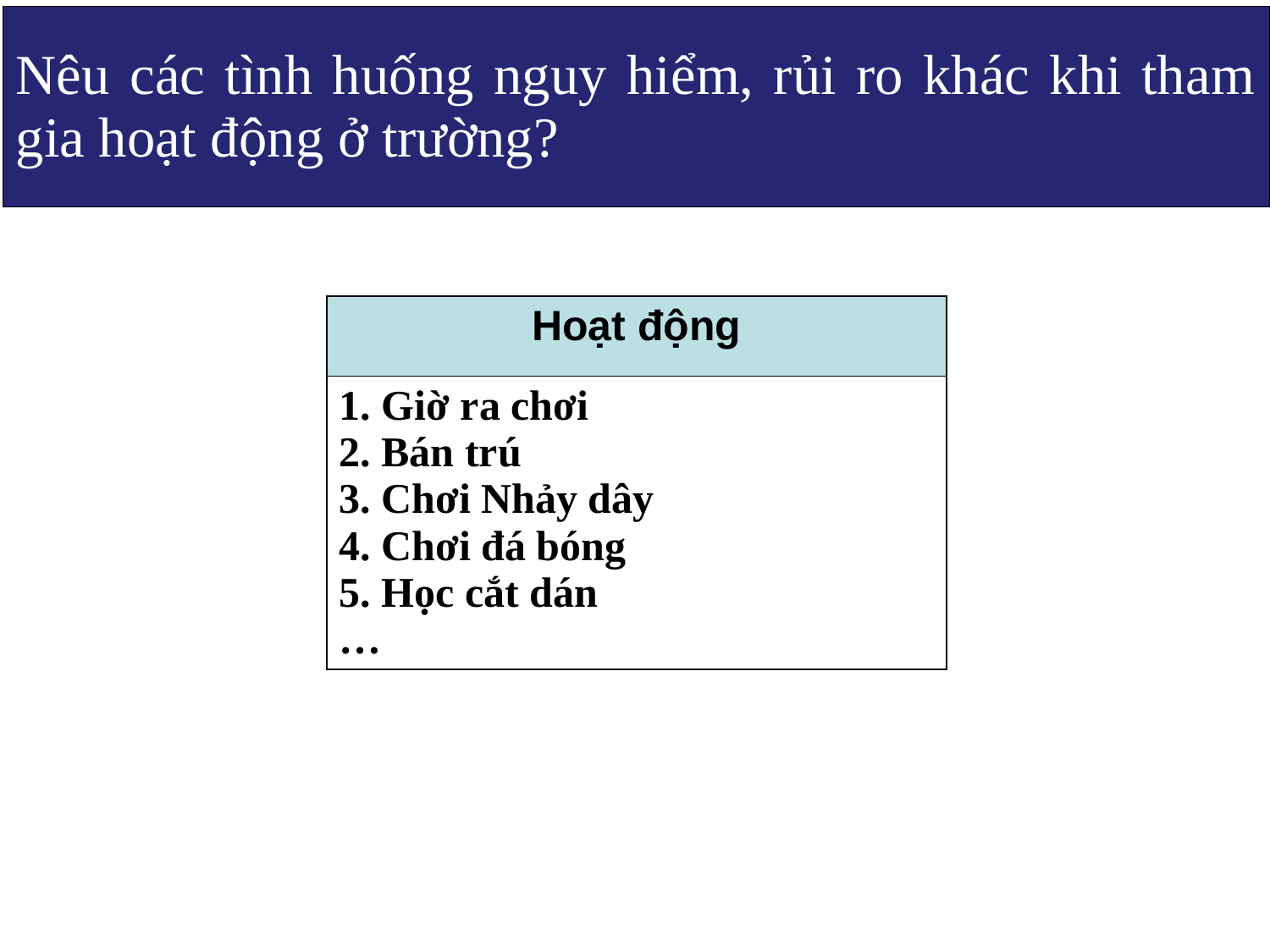

Nêu các tình huống nguy hiểm, rủi ro khác khi tham gia hoạt động ở trường?
| Hoạt động |
| --- |
| 1. Giờ ra chơi 2. Bán trú 3. Chơi Nhảy dây 4. Chơi đá bóng 5. Học cắt dán … |